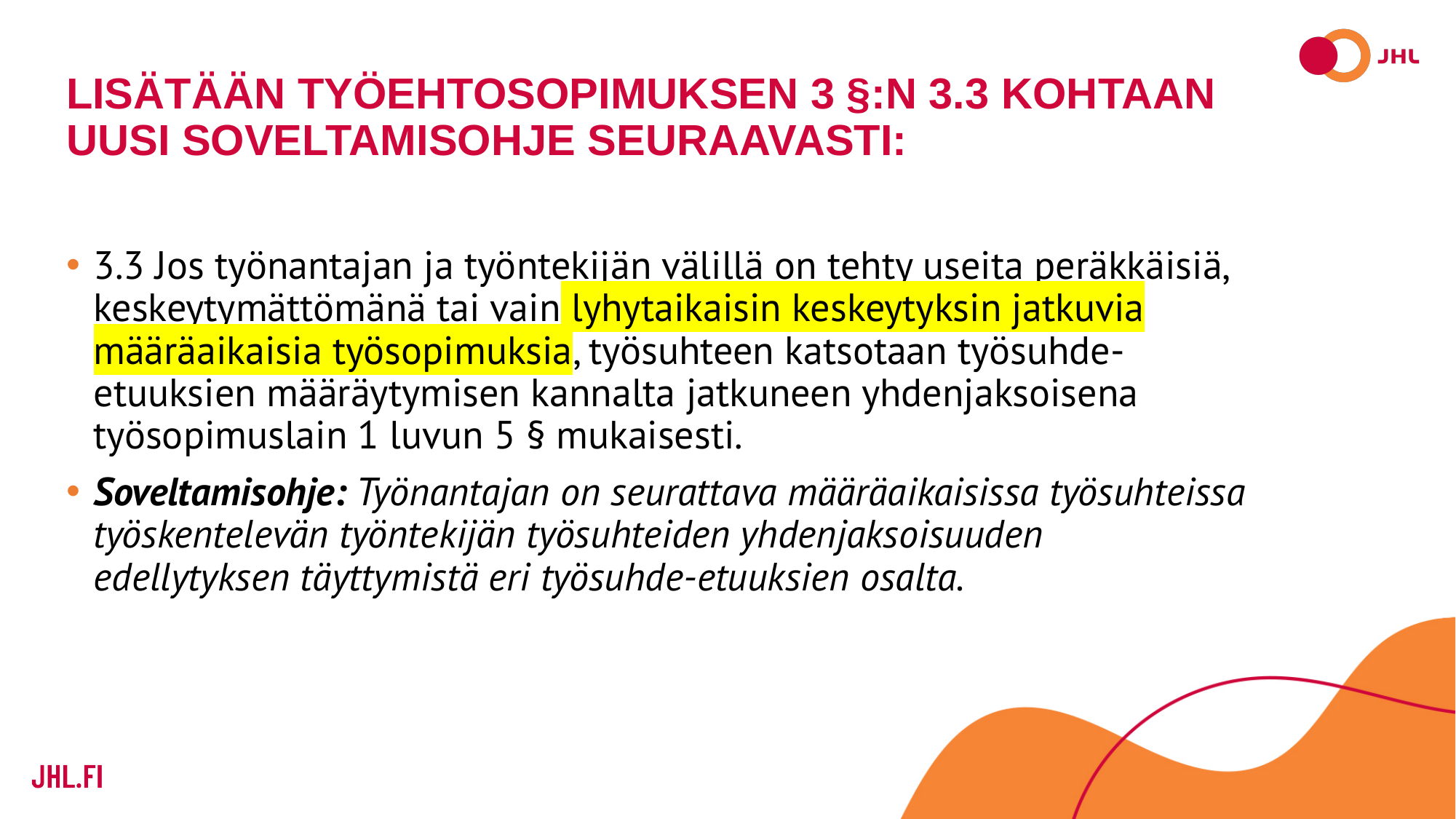

# Lisätään työehtosopimuksen 3 §:n 3.3 kohtaan uusi soveltamisohje seuraavasti:
3.3 Jos työnantajan ja työntekijän välillä on tehty useita peräkkäisiä, keskeytymättömänä tai vain lyhytaikaisin keskeytyksin jatkuvia määräaikaisia työsopimuksia, työsuhteen katsotaan työsuhde-etuuksien määräytymisen kannalta jatkuneen yhdenjaksoisena työsopimuslain 1 luvun 5 § mukaisesti.
Soveltamisohje: Työnantajan on seurattava määräaikaisissa työsuhteissa työskentelevän työntekijän työsuhteiden yhdenjaksoisuuden edellytyksen täyttymistä eri työsuhde-etuuksien osalta.